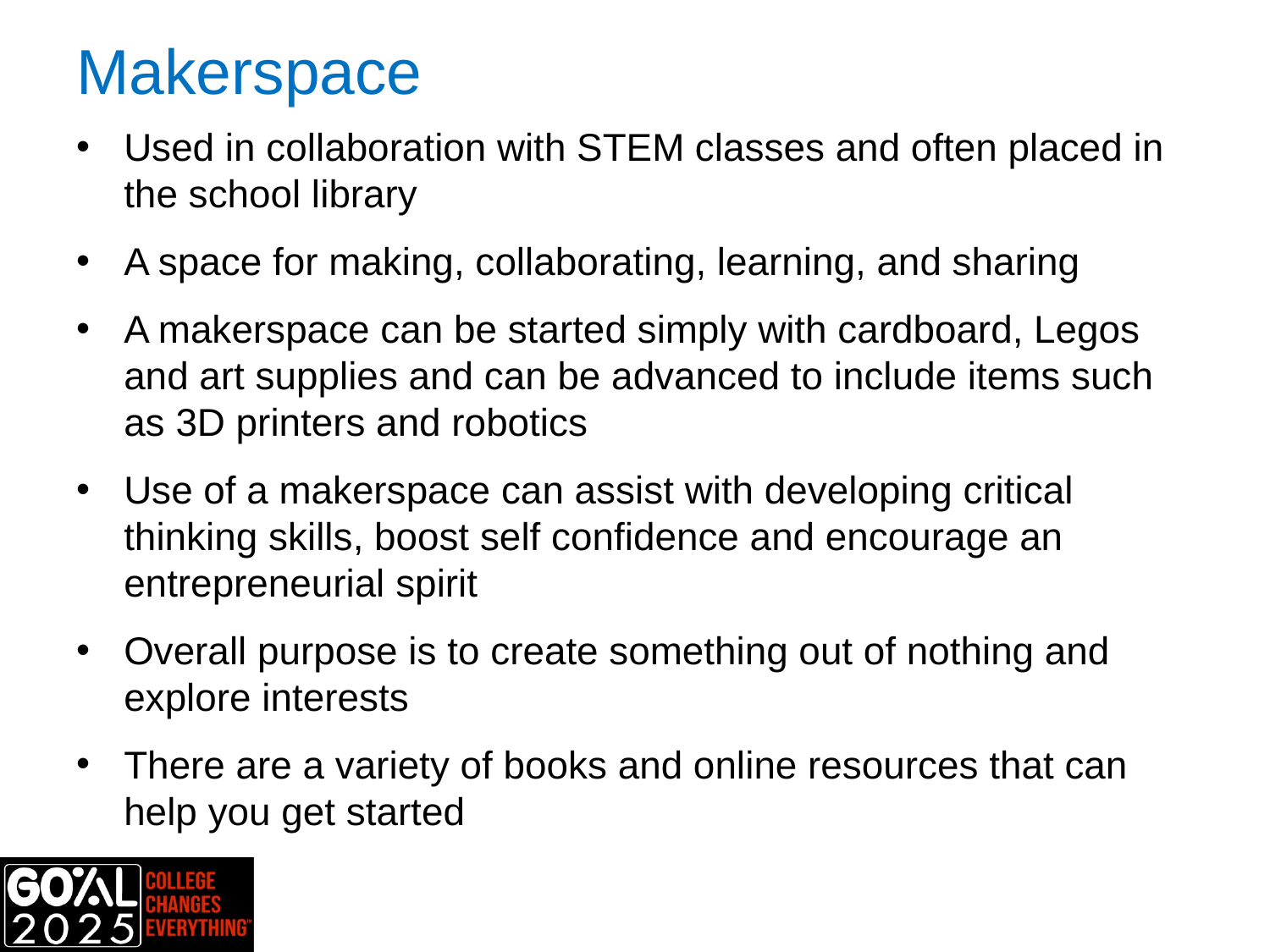

# Makerspace
Used in collaboration with STEM classes and often placed in the school library
A space for making, collaborating, learning, and sharing
A makerspace can be started simply with cardboard, Legos and art supplies and can be advanced to include items such as 3D printers and robotics
Use of a makerspace can assist with developing critical thinking skills, boost self confidence and encourage an entrepreneurial spirit
Overall purpose is to create something out of nothing and explore interests
There are a variety of books and online resources that can help you get started